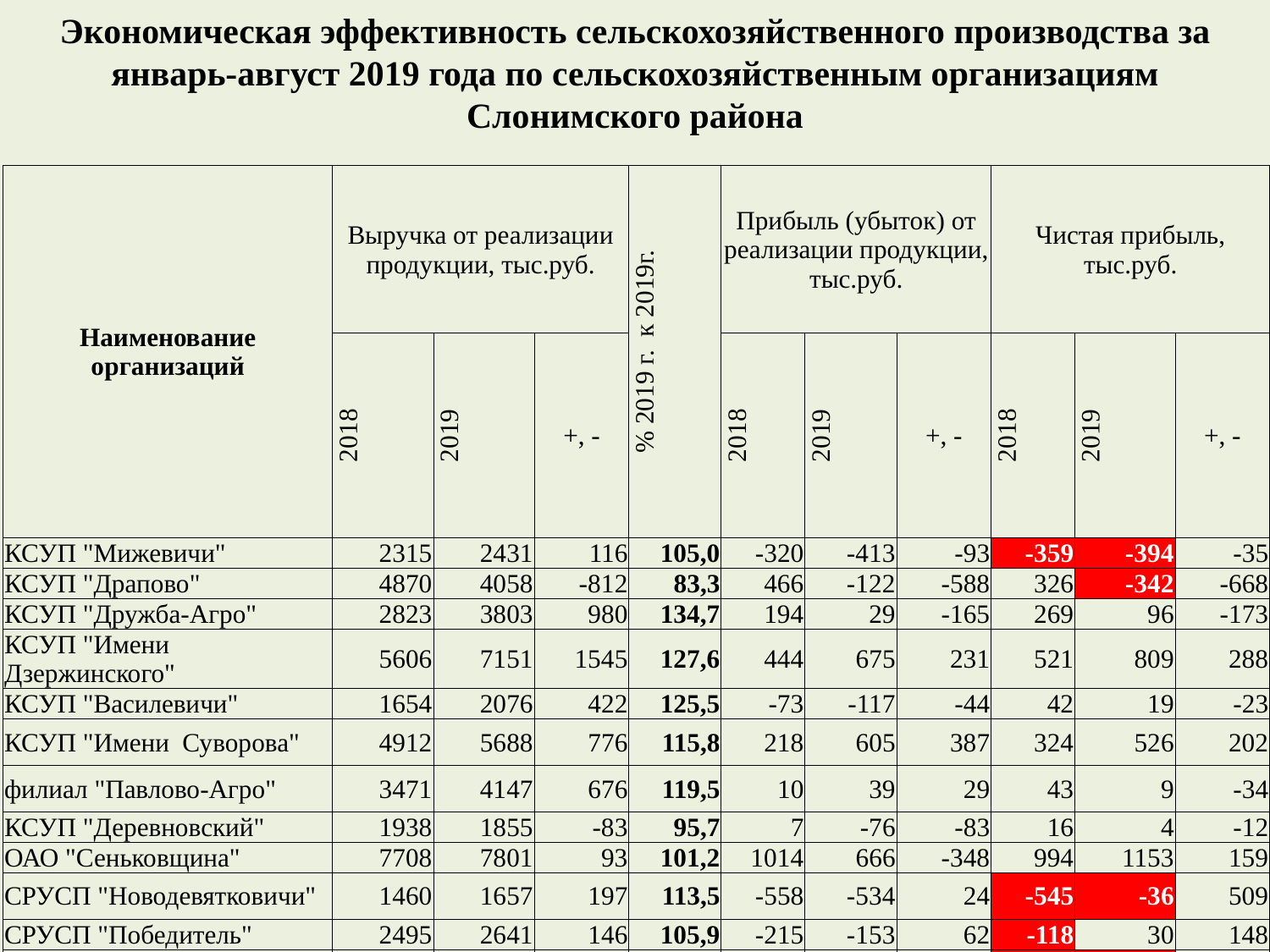

Экономическая эффективность сельскохозяйственного производства за январь-август 2019 года по сельскохозяйственным организациям Слонимского района
| Наименование организаций | Выручка от реализации продукции, тыс.руб. |  |  | % 2019 г. к 2019г. | Прибыль (убыток) от реализации продукции, тыс.руб. |  |  | Чистая прибыль, тыс.руб. |  |  |
| --- | --- | --- | --- | --- | --- | --- | --- | --- | --- | --- |
|  | 2018 | 2019 | +, - |  | 2018 | 2019 | +, - | 2018 | 2019 | +, - |
| КСУП "Мижевичи" | 2315 | 2431 | 116 | 105,0 | -320 | -413 | -93 | -359 | -394 | -35 |
| КСУП "Драпово" | 4870 | 4058 | -812 | 83,3 | 466 | -122 | -588 | 326 | -342 | -668 |
| КСУП "Дружба-Агро" | 2823 | 3803 | 980 | 134,7 | 194 | 29 | -165 | 269 | 96 | -173 |
| КСУП "Имени Дзержинского" | 5606 | 7151 | 1545 | 127,6 | 444 | 675 | 231 | 521 | 809 | 288 |
| КСУП "Василевичи" | 1654 | 2076 | 422 | 125,5 | -73 | -117 | -44 | 42 | 19 | -23 |
| КСУП "Имени Суворова" | 4912 | 5688 | 776 | 115,8 | 218 | 605 | 387 | 324 | 526 | 202 |
| филиал "Павлово-Агро" | 3471 | 4147 | 676 | 119,5 | 10 | 39 | 29 | 43 | 9 | -34 |
| КСУП "Деревновский" | 1938 | 1855 | -83 | 95,7 | 7 | -76 | -83 | 16 | 4 | -12 |
| ОАО "Сеньковщина" | 7708 | 7801 | 93 | 101,2 | 1014 | 666 | -348 | 994 | 1153 | 159 |
| СРУСП "Новодевятковичи" | 1460 | 1657 | 197 | 113,5 | -558 | -534 | 24 | -545 | -36 | 509 |
| СРУСП "Победитель" | 2495 | 2641 | 146 | 105,9 | -215 | -153 | 62 | -118 | 30 | 148 |
| ОАО "Птицефабрика Слонимская" | 2843 | 337 | -2506 | 11,9 | -1004 | -530 | 474 | -1017 | -895 | 122 |
| ВСЕГО по району: | 42095 | 43645 | 1550 | 103,7 | 183 | 69 | -114 | 496 | 979 | 483 |